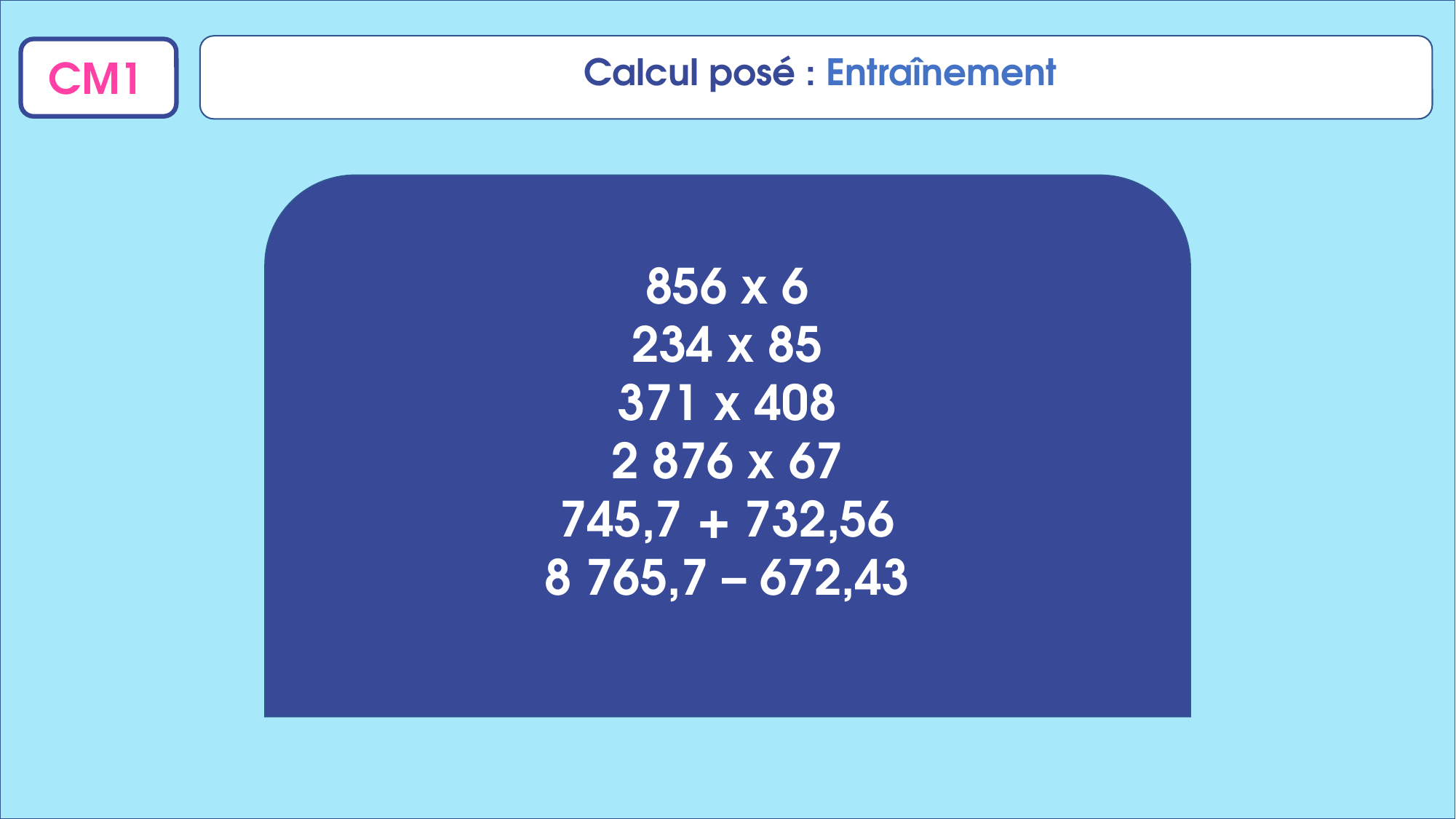

Calcul posé : Entraînement

CM1
856 x 6
234 x 85
371 x 408
2 876 x 67
745,7 + 732,56
8 765,7 – 672,43

www.maitresseherisson.com